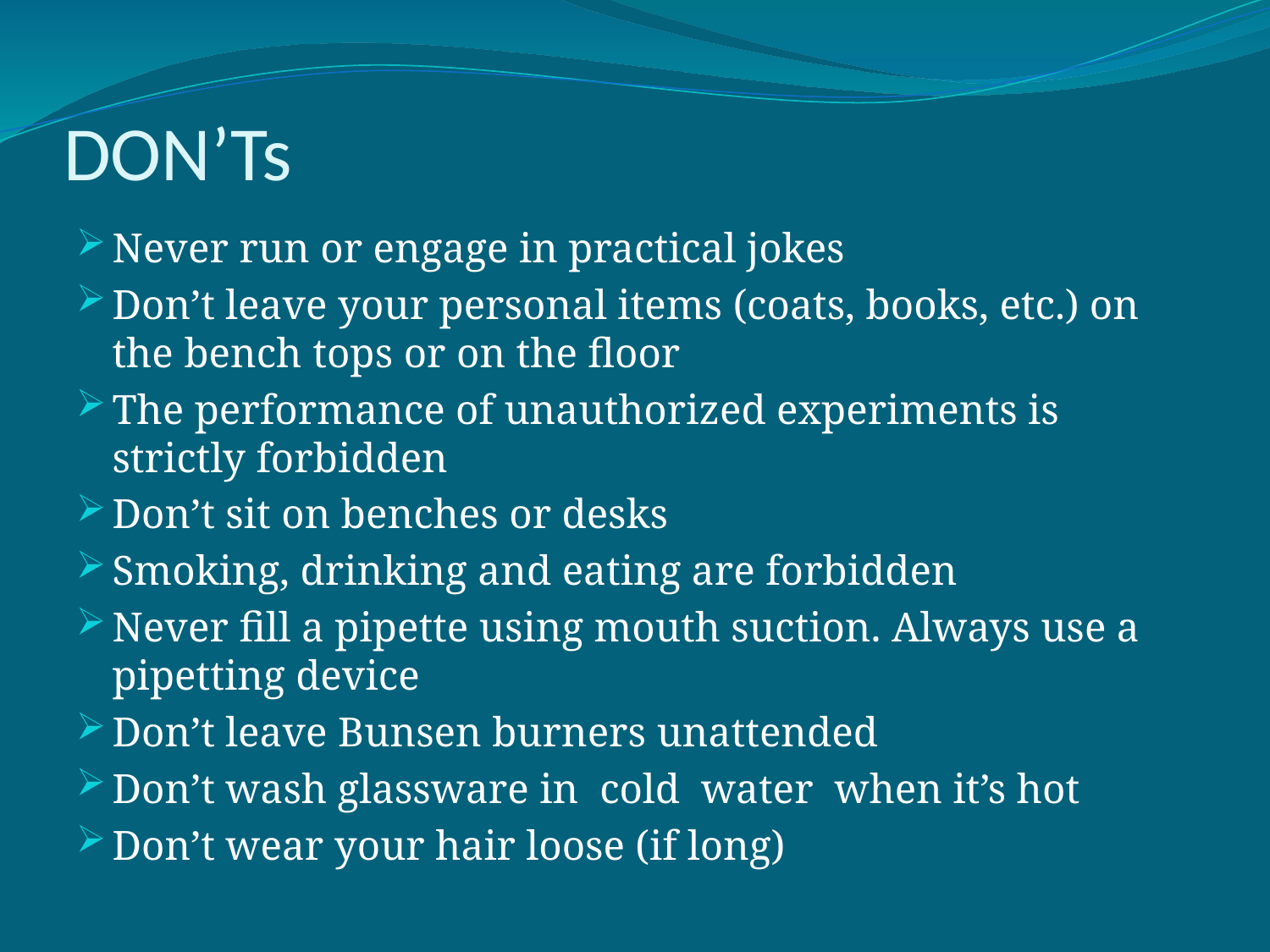

# DON’Ts
Never run or engage in practical jokes
Don’t leave your personal items (coats, books, etc.) on the bench tops or on the floor
The performance of unauthorized experiments is strictly forbidden
Don’t sit on benches or desks
Smoking, drinking and eating are forbidden
Never fill a pipette using mouth suction. Always use a pipetting device
Don’t leave Bunsen burners unattended
Don’t wash glassware in  cold  water  when it’s hot
Don’t wear your hair loose (if long)